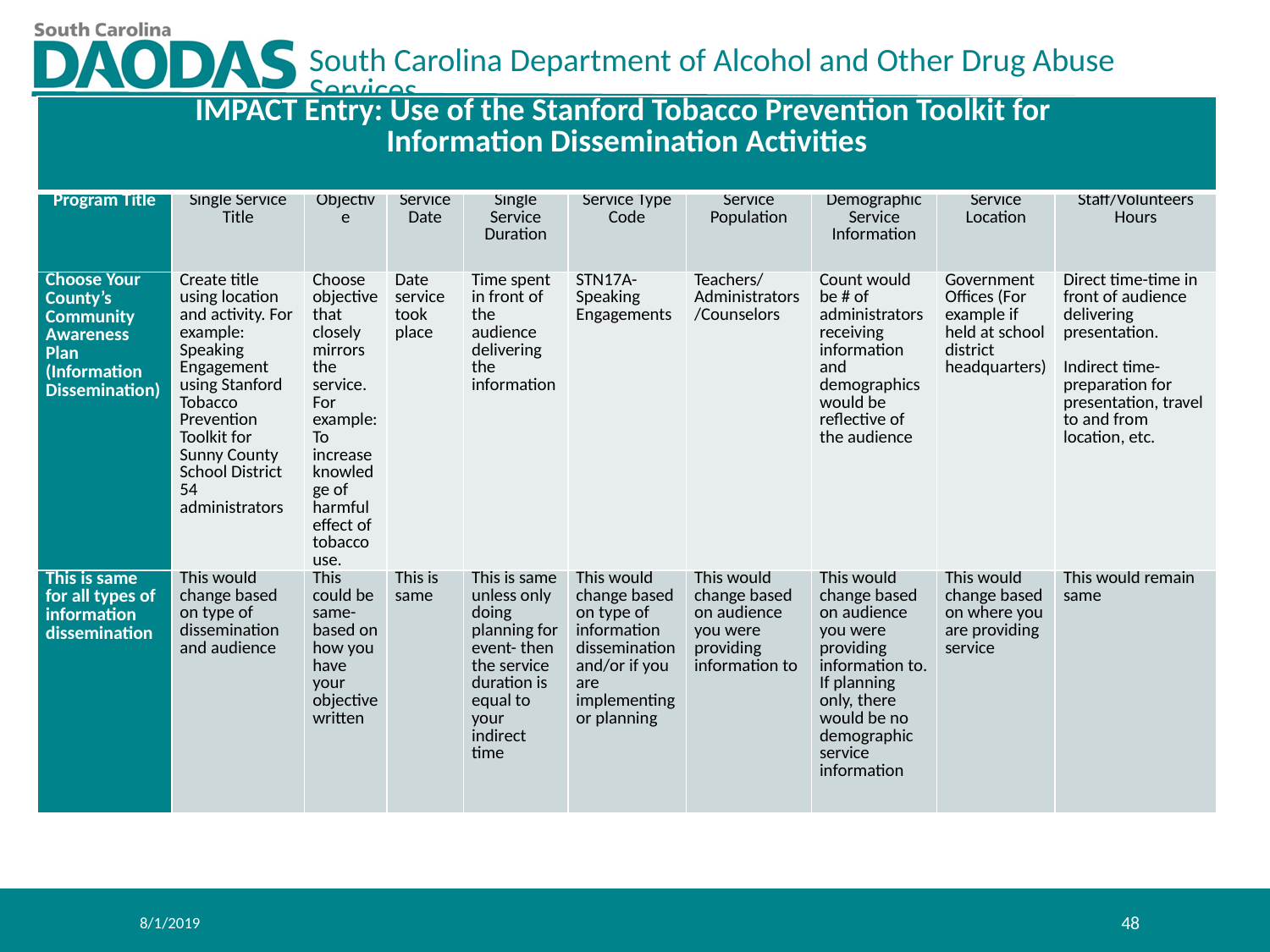

| IMPACT Entry: Use of the Stanford Tobacco Prevention Toolkit for Information Dissemination Activities |  |  |  |  |  |  |  |  |  |
| --- | --- | --- | --- | --- | --- | --- | --- | --- | --- |
| Program Title | Single Service Title | Objective | Service Date | Single Service Duration | Service Type Code | Service Population | Demographic Service Information | Service Location | Staff/Volunteers Hours |
| Choose Your County’s Community Awareness Plan (Information Dissemination) | Create title using location and activity. For example: Speaking Engagement using Stanford Tobacco Prevention Toolkit for Sunny County School District 54 administrators | Choose objective that closely mirrors the service. For example: To increase knowledge of harmful effect of tobacco use. | Date service took place | Time spent in front of the audience delivering the information | STN17A-Speaking Engagements | Teachers/ Administrators /Counselors | Count would be # of administrators receiving information and demographics would be reflective of the audience | Government Offices (For example if held at school district headquarters) | Direct time-time in front of audience delivering presentation.   Indirect time- preparation for presentation, travel to and from location, etc. |
| This is same for all types of information dissemination | This would change based on type of dissemination and audience | This could be same-based on how you have your objective written | This is same | This is same unless only doing planning for event- then the service duration is equal to your indirect time | This would change based on type of information dissemination and/or if you are implementing or planning | This would change based on audience you were providing information to | This would change based on audience you were providing information to. If planning only, there would be no demographic service information | This would change based on where you are providing service | This would remain same |
8/1/2019
48